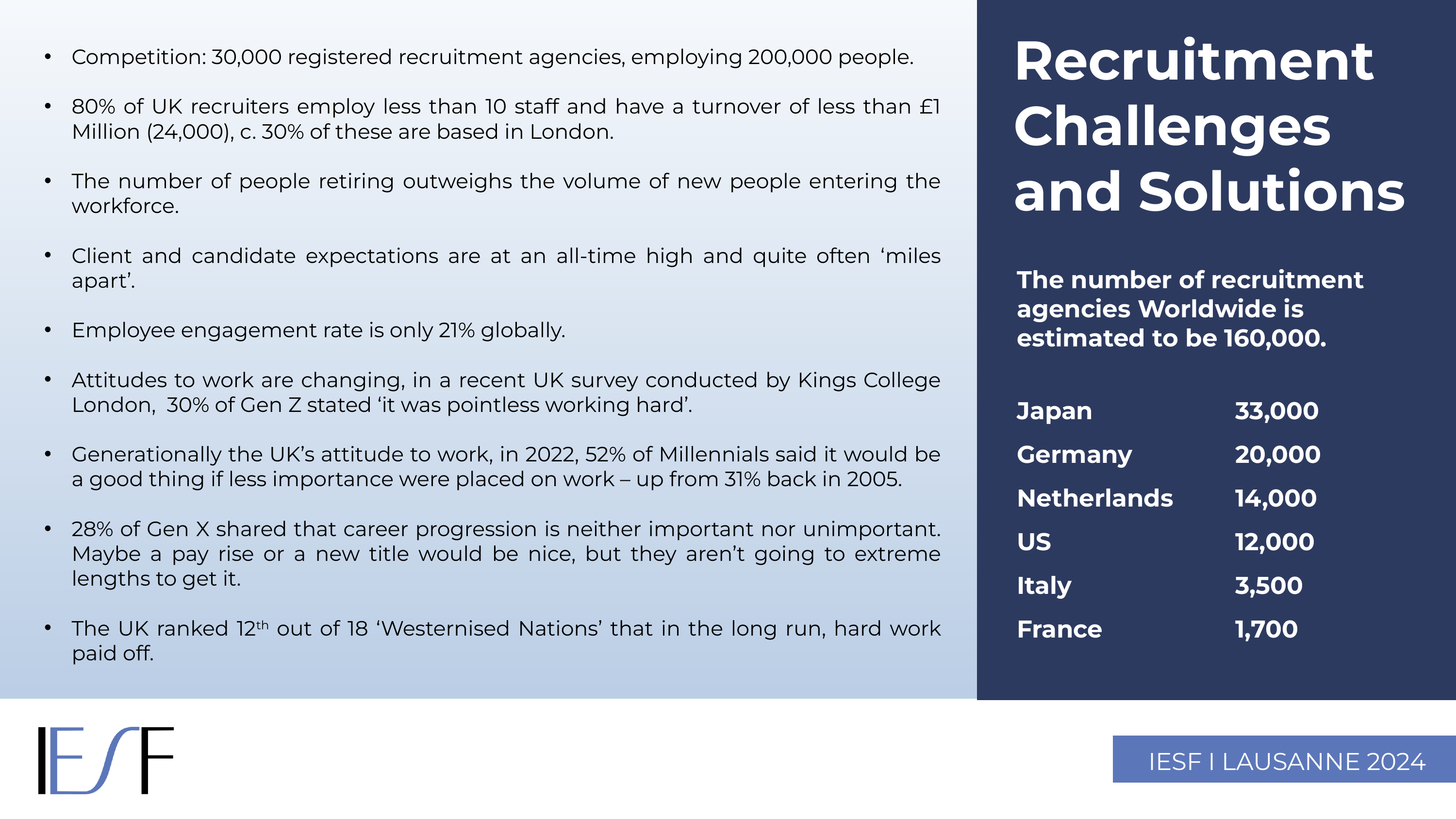

Recruitment Challenges and Solutions
Competition: 30,000 registered recruitment agencies, employing 200,000 people.

80% of UK recruiters employ less than 10 staff and have a turnover of less than £1 Million (24,000), c. 30% of these are based in London.

The number of people retiring outweighs the volume of new people entering the workforce.

Client and candidate expectations are at an all-time high and quite often ‘miles apart’.

Employee engagement rate is only 21% globally.

Attitudes to work are changing, in a recent UK survey conducted by Kings College London,  30% of Gen Z stated ‘it was pointless working hard’.

Generationally the UK’s attitude to work, in 2022, 52% of Millennials said it would be a good thing if less importance were placed on work – up from 31% back in 2005.

28% of Gen X shared that career progression is neither important nor unimportant. Maybe a pay rise or a new title would be nice, but they aren’t going to extreme lengths to get it.

The UK ranked 12th out of 18 ‘Westernised Nations’ that in the long run, hard work paid off.
The number of recruitment agencies Worldwide is estimated to be 160,000.

Japan		33,000
Germany		20,000
Netherlands	14,000
US			12,000
Italy			3,500
France		1,700

IESF I LAUSANNE 2024
IESF I 03